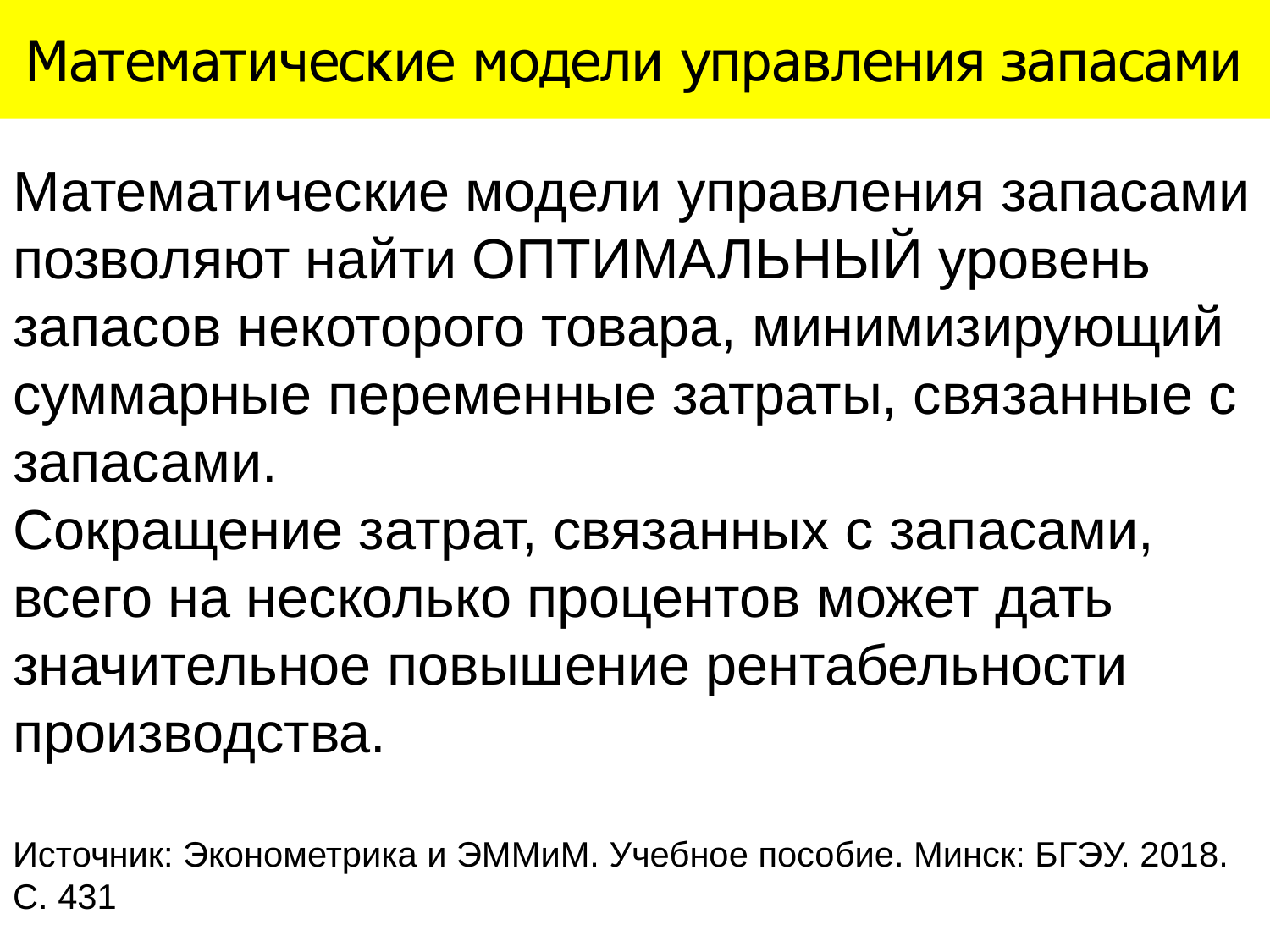

# Математические модели управления запасами
Математические модели управления запасами позволяют найти ОПТИМАЛЬНЫЙ уровень запасов некоторого товара, минимизирующий суммарные переменные затраты, связанные с запасами.
Сокращение затрат, связанных с запасами, всего на несколько процентов может дать значительное повышение рентабельности производства.

Источник: Эконометрика и ЭММиМ. Учебное пособие. Минск: БГЭУ. 2018. С. 431